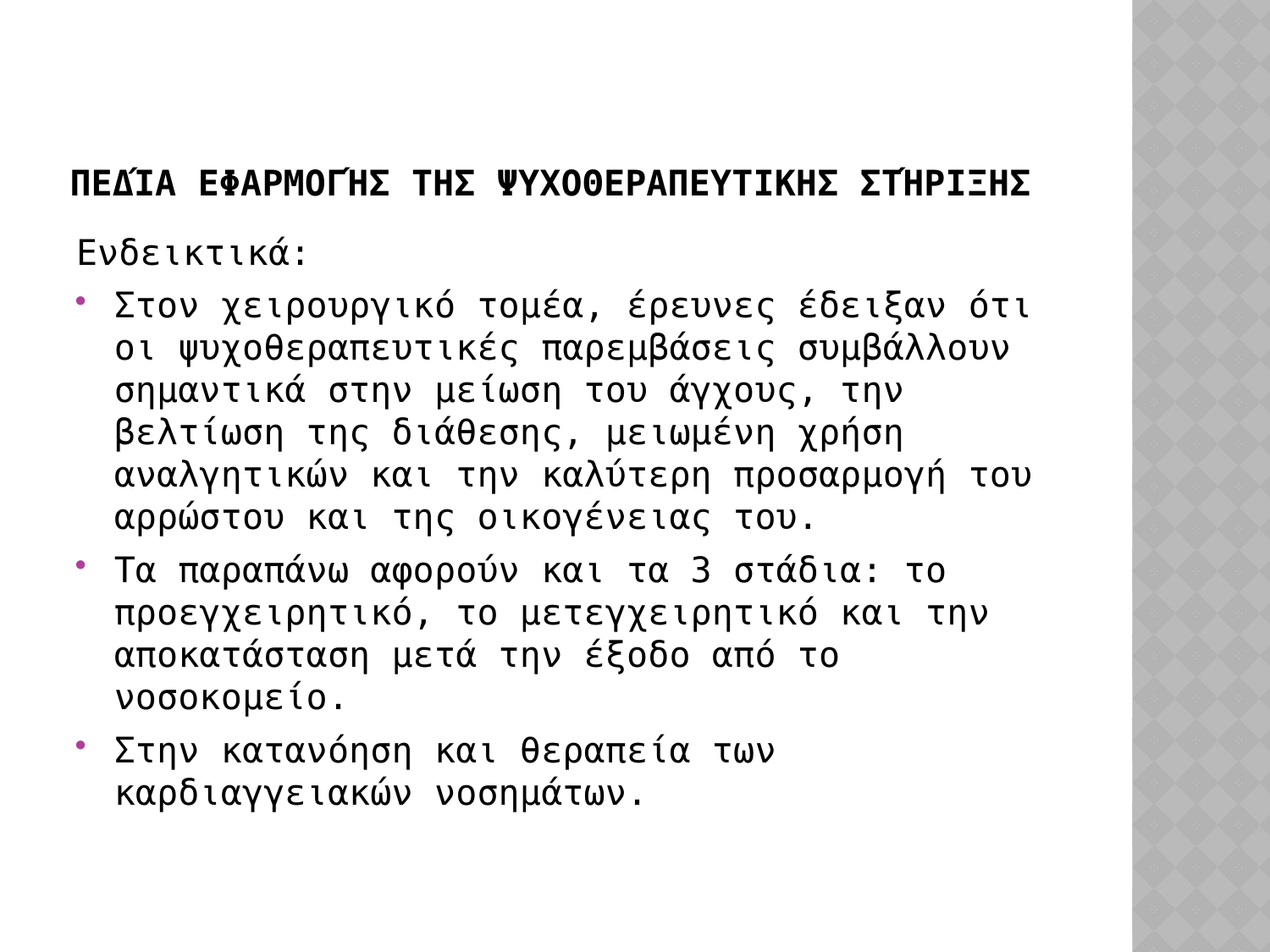

# Πεδία εφαρμογής της ψυχοθεραπευτικησ στήριξης
Ενδεικτικά:
Στον χειρουργικό τομέα, έρευνες έδειξαν ότι οι ψυχοθεραπευτικές παρεμβάσεις συμβάλλουν σημαντικά στην μείωση του άγχους, την βελτίωση της διάθεσης, μειωμένη χρήση αναλγητικών και την καλύτερη προσαρμογή του αρρώστου και της οικογένειας του.
Τα παραπάνω αφορούν και τα 3 στάδια: το προεγχειρητικό, το μετεγχειρητικό και την αποκατάσταση μετά την έξοδο από το νοσοκομείο.
Στην κατανόηση και θεραπεία των καρδιαγγειακών νοσημάτων.